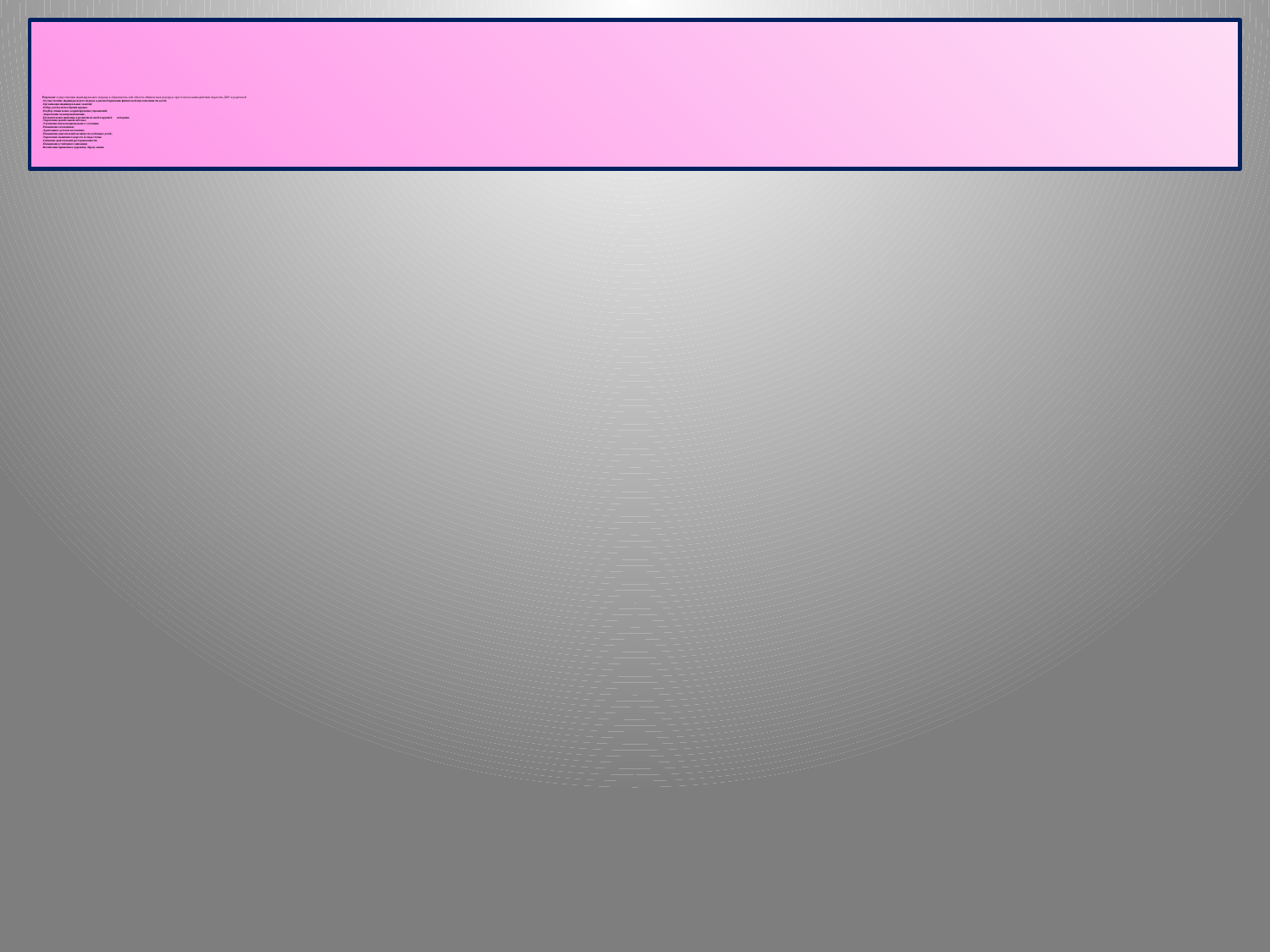

# Результат осуществления индивидуального подхода в образователь-ной области «Физическая культура» при тесном взаимодействии педагогов ДОУ и родителей: -Осуществление индивидуального подхода к диагностированию физической подготовленности детей; -Организация индивидуальных занятий; -Отбор детей для посещения кружка; -Подбор специальных, корригирующих упражнений; -Закрепление звукопроизношения; -Положительная динамика в развитии мелкой и крупной        моторики; -Укрепление дыхательной системы; -Улучшение психоэмоционального состояния; -Повышение самооценки; -Адаптация в детском коллективе; -Повышение двигательной активности особенных детей; -Укрепление мышечного корсета и свода стопы; -Снижение двигательной расторможенности; -Повышение устойчивого внимания; -Воспитание привычки к здоровому образу жизни.